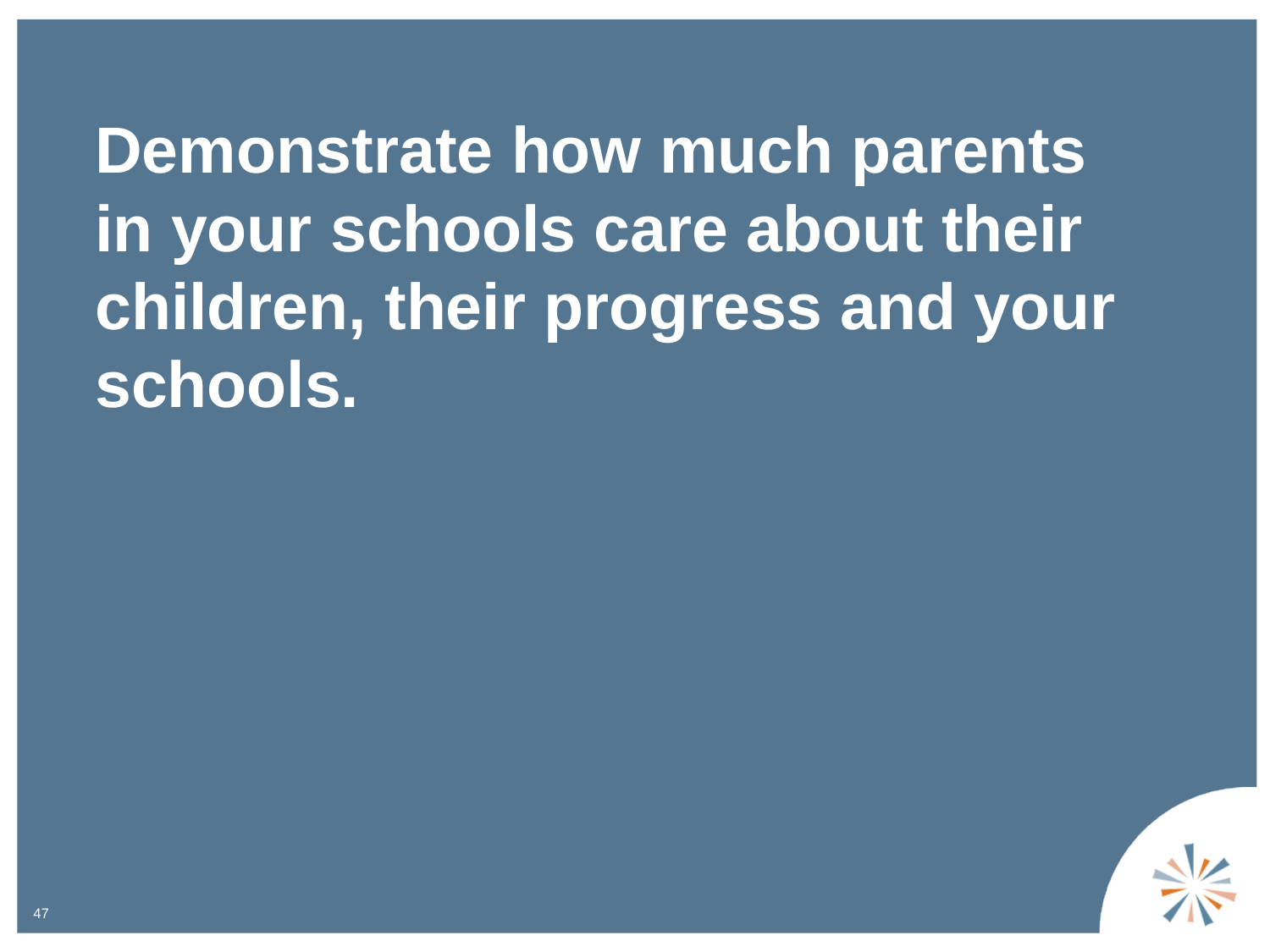

Demonstrate how much parents
in your schools care about their children, their progress and your schools.